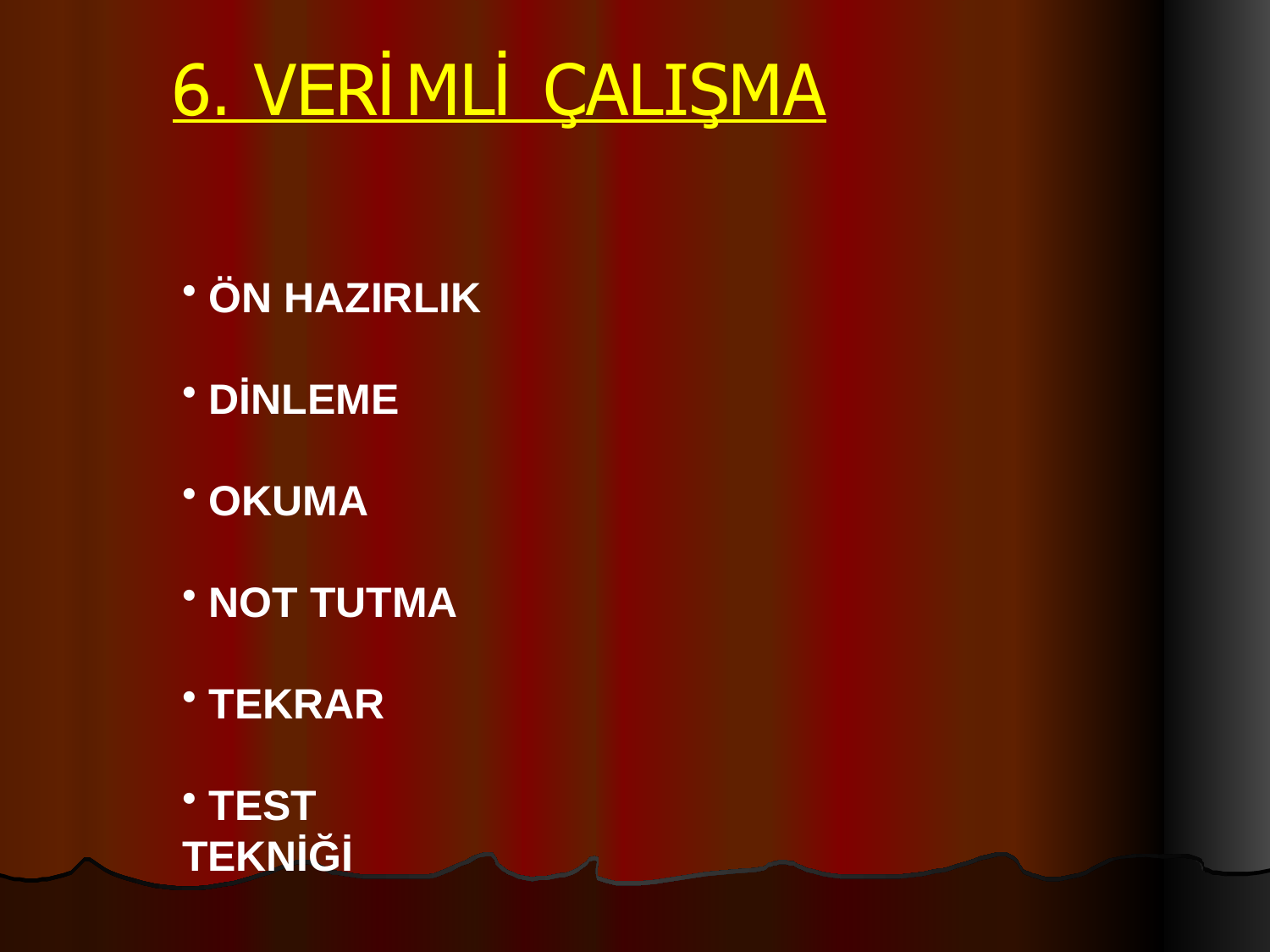

# 6. VERİMLİ ÇALIŞMA

 ÖN HAZIRLIK

 DİNLEME

 OKUMA

 NOT TUTMA

 TEKRAR

 TEST TEKNİĞİ